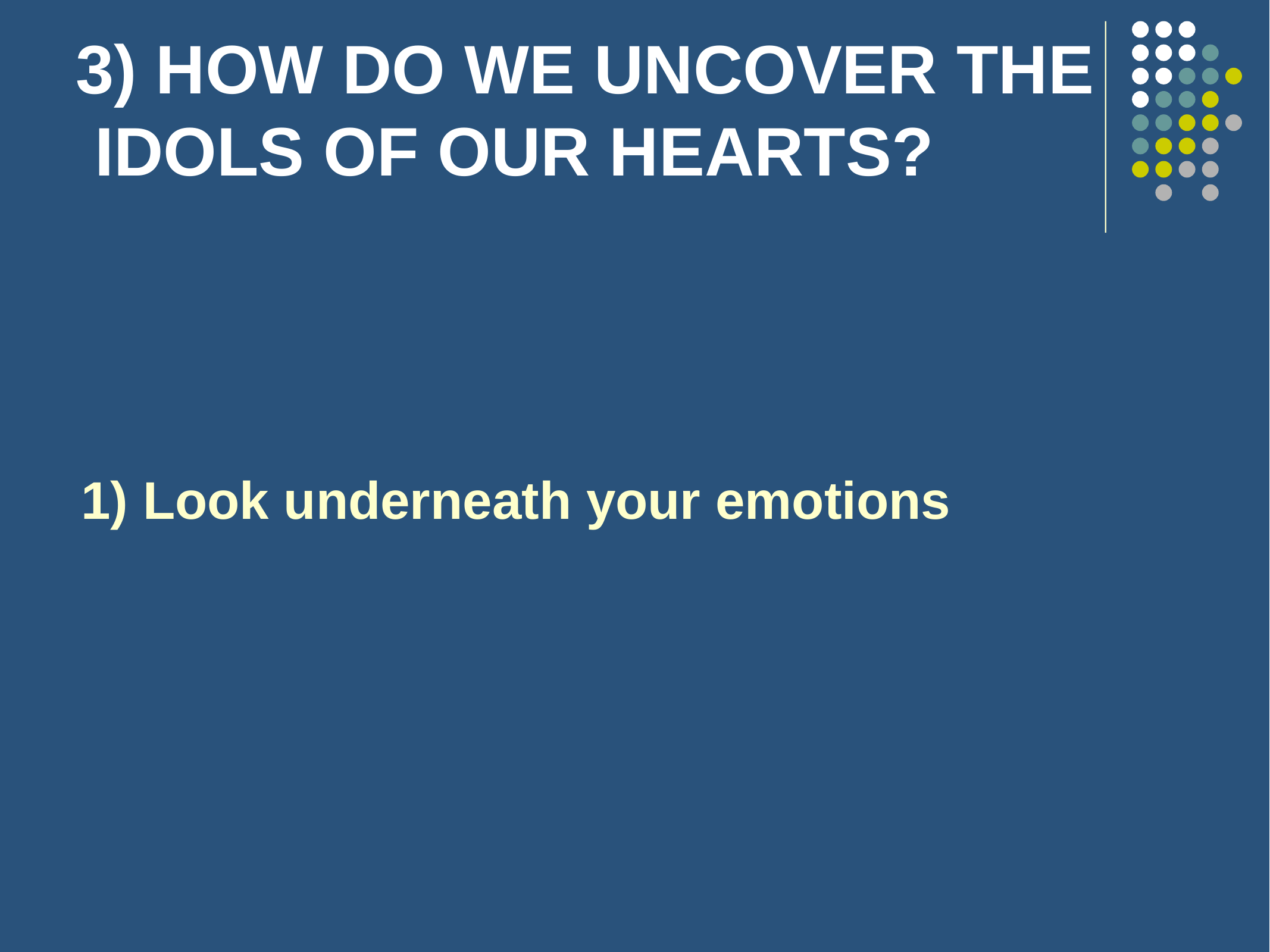

# 3) HOW DO WE UNCOVER THE  IDOLS OF OUR HEARTS?

1) Look underneath your emotions